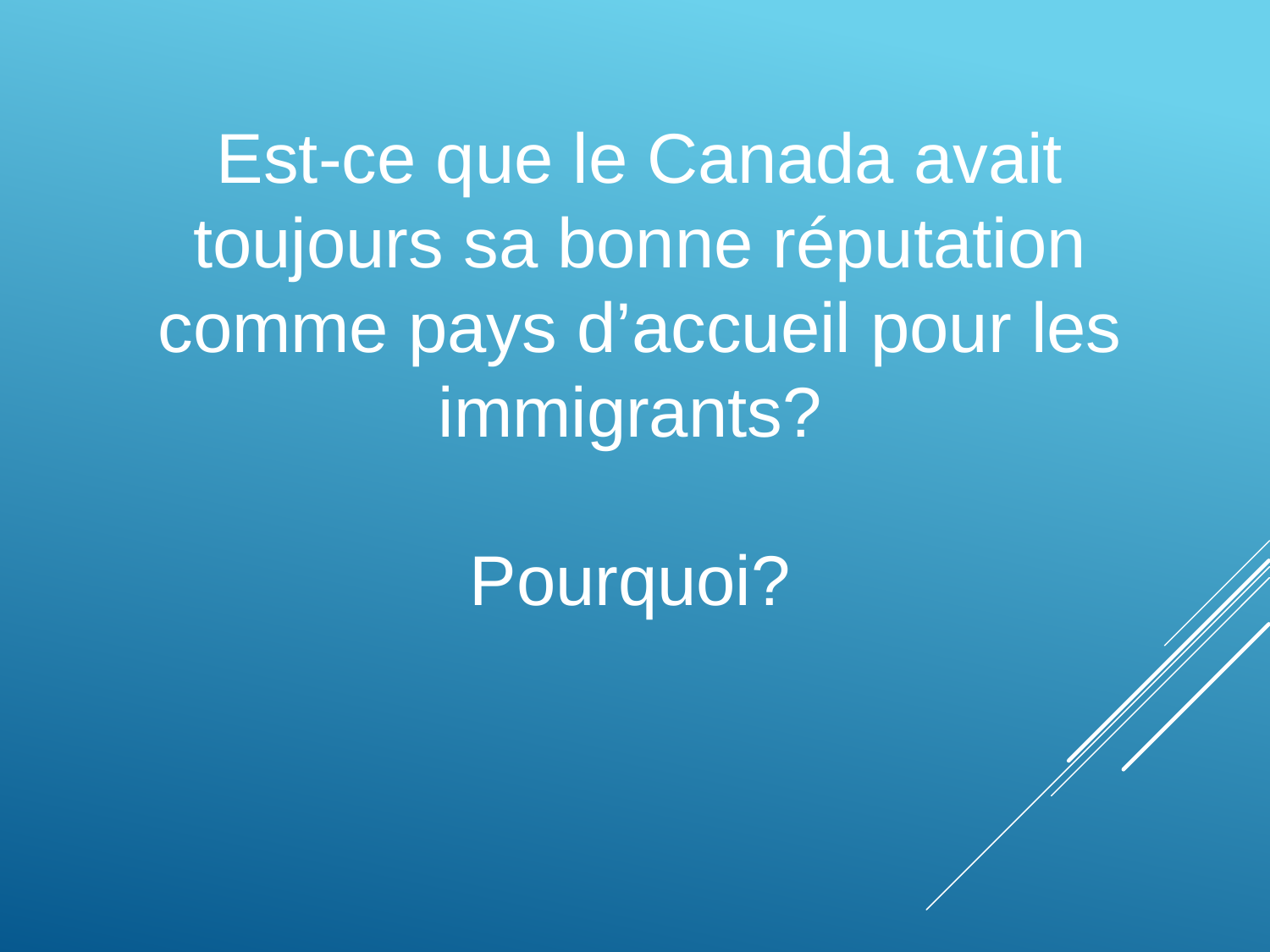

Est-ce que le Canada avait toujours sa bonne réputation comme pays d’accueil pour les immigrants?

Pourquoi?